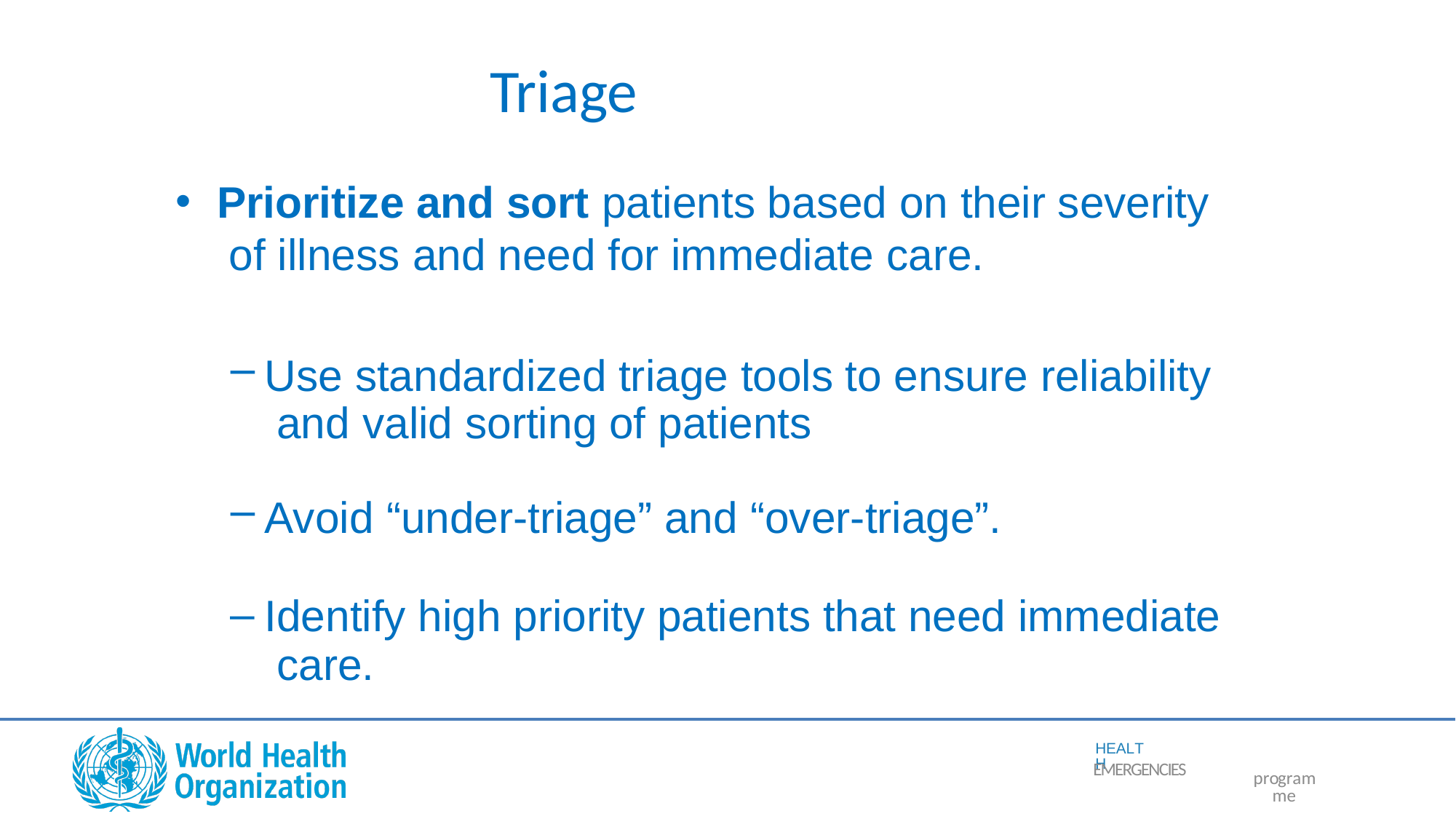

# Triage
Prioritize and sort patients based on their severity  of illness and need for immediate care.

Use standardized triage tools to ensure reliability  and valid sorting of patients
Avoid “under-triage” and “over-triage”.

Identify high priority patients that need immediate  care.

HEALTH
EMERGENCIES
programme